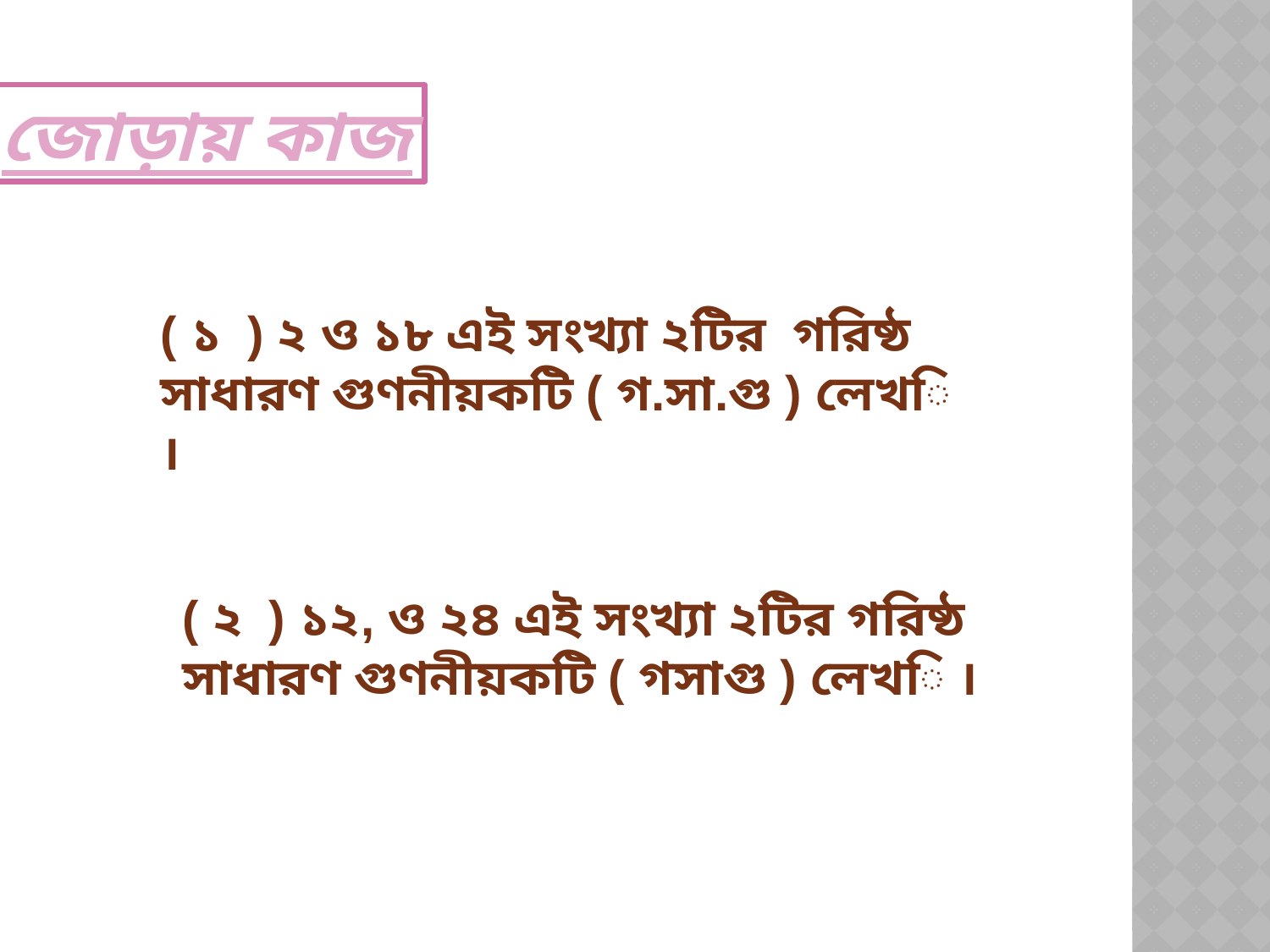

জোড়ায় কাজ
( ১  ) ২ ও ১৮ এই সংখ্যা ২টির  গরিষ্ঠ সাধারণ গুণনীয়কটি ( গ.সা.গু ) লেখি ।
( ২  ) ১২, ও ২৪ এই সংখ্যা ২টির গরিষ্ঠ সাধারণ গুণনীয়কটি ( গসাগু ) লেখি ।